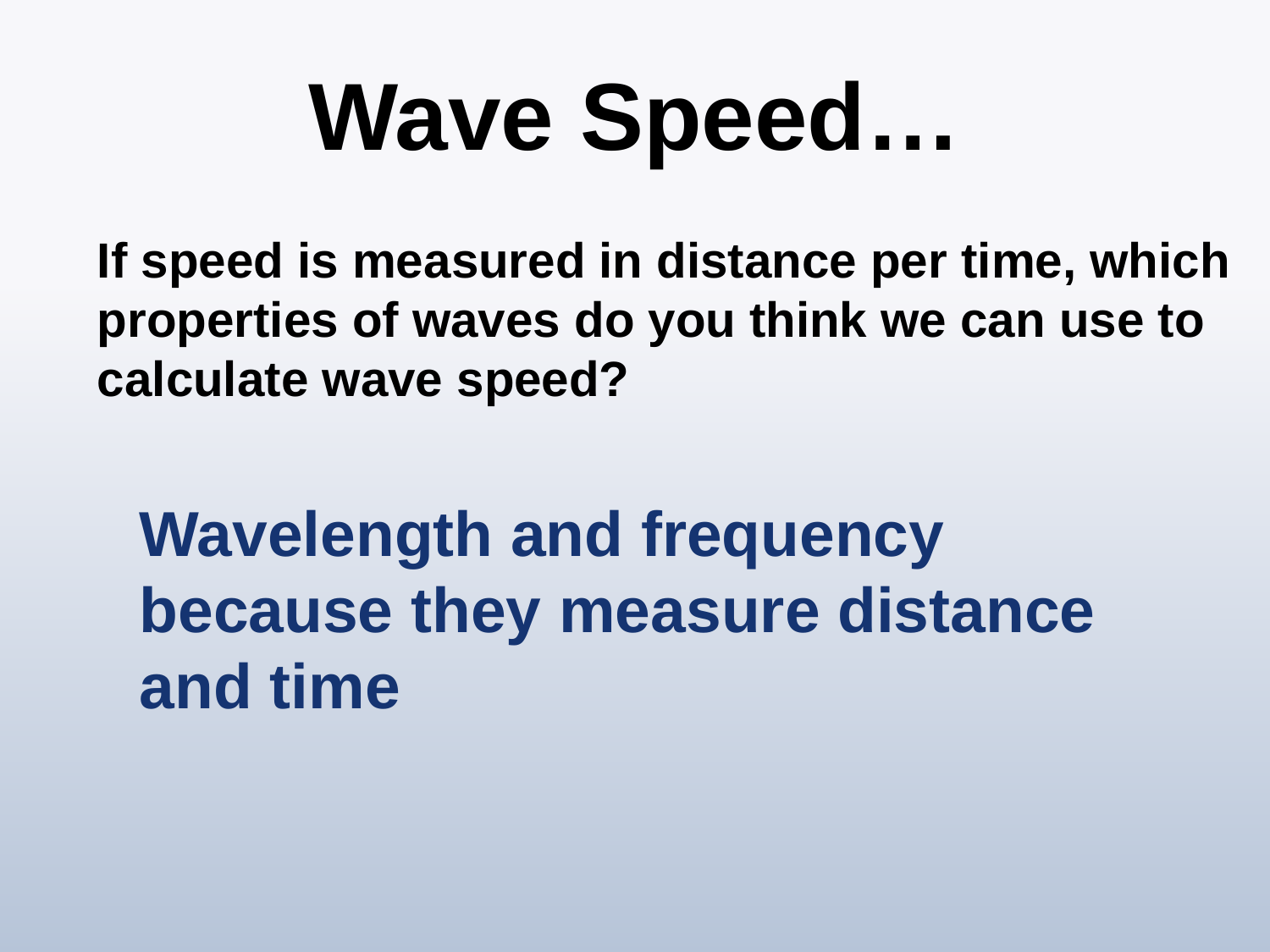

# Wave Speed…
	If speed is measured in distance per time, which properties of waves do you think we can use to calculate wave speed?

Wavelength and frequency because they measure distance and time